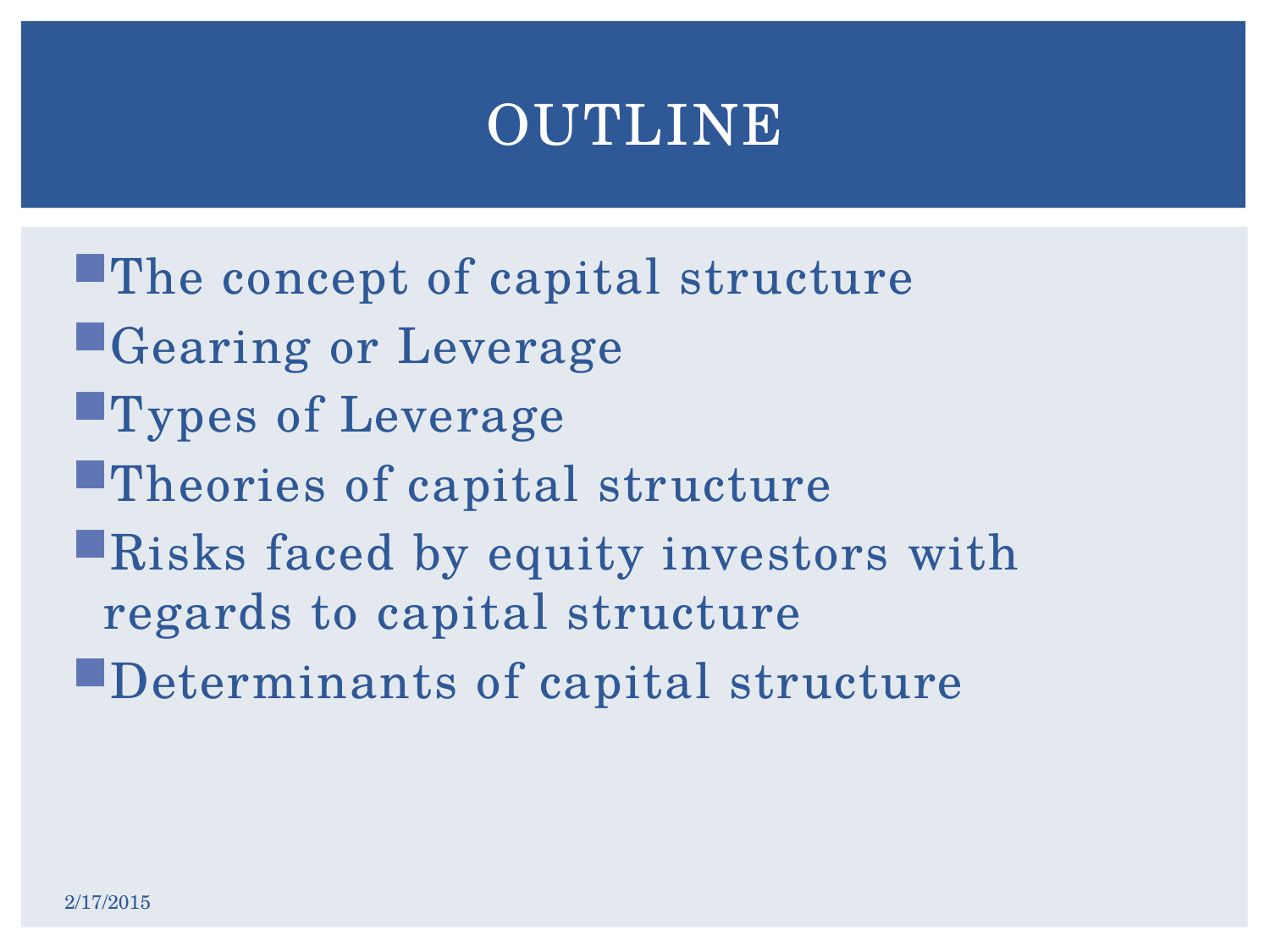

# outline
The concept of capital structure
Gearing or Leverage
Types of Leverage
Theories of capital structure
Risks faced by equity investors with regards to capital structure
Determinants of capital structure

2/17/2015